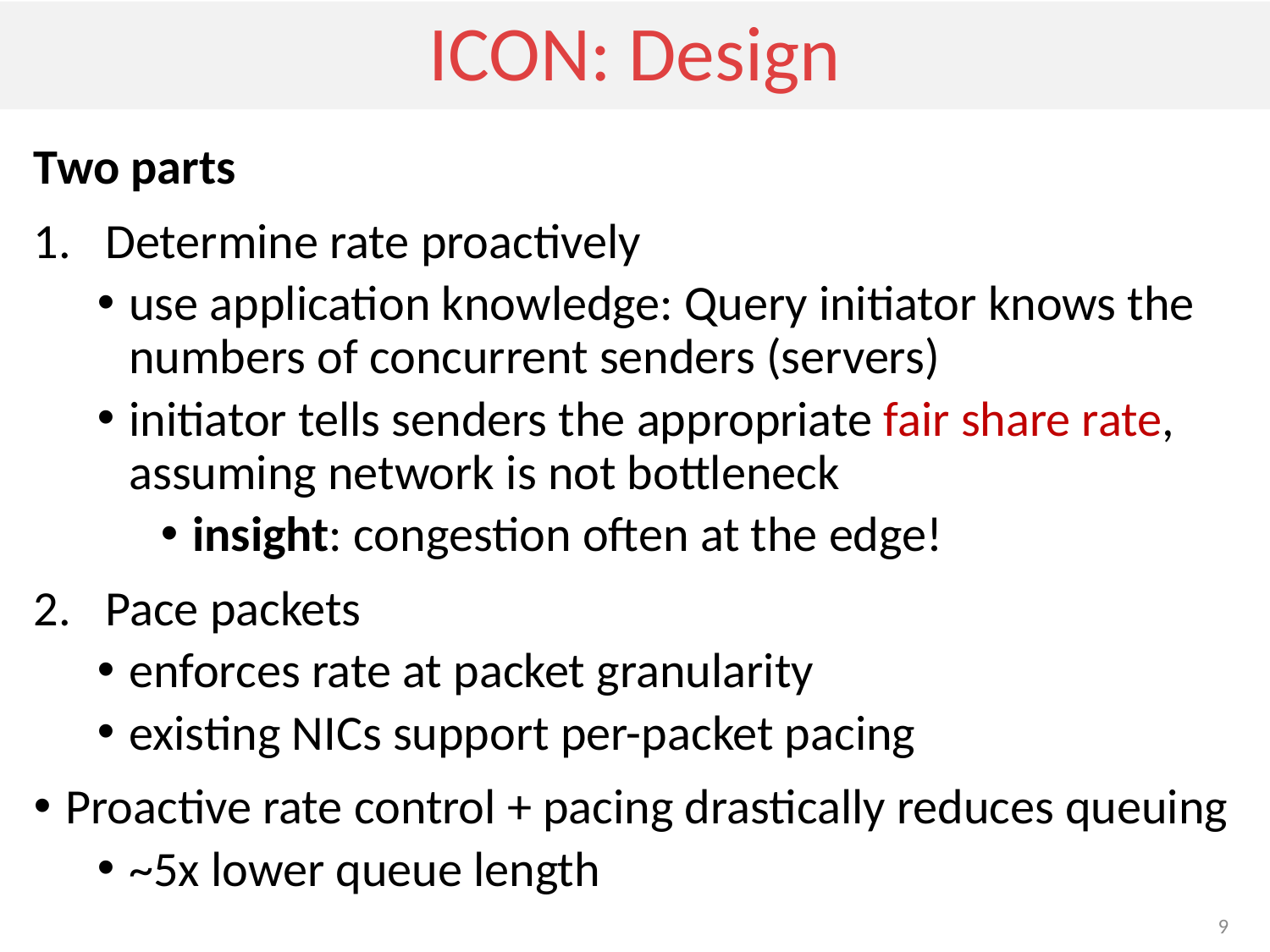

# ICON: Design
Two parts
Determine rate proactively
use application knowledge: Query initiator knows the numbers of concurrent senders (servers)
initiator tells senders the appropriate fair share rate, assuming network is not bottleneck
insight: congestion often at the edge!
Pace packets
enforces rate at packet granularity
existing NICs support per-packet pacing
Proactive rate control + pacing drastically reduces queuing
~5x lower queue length

9